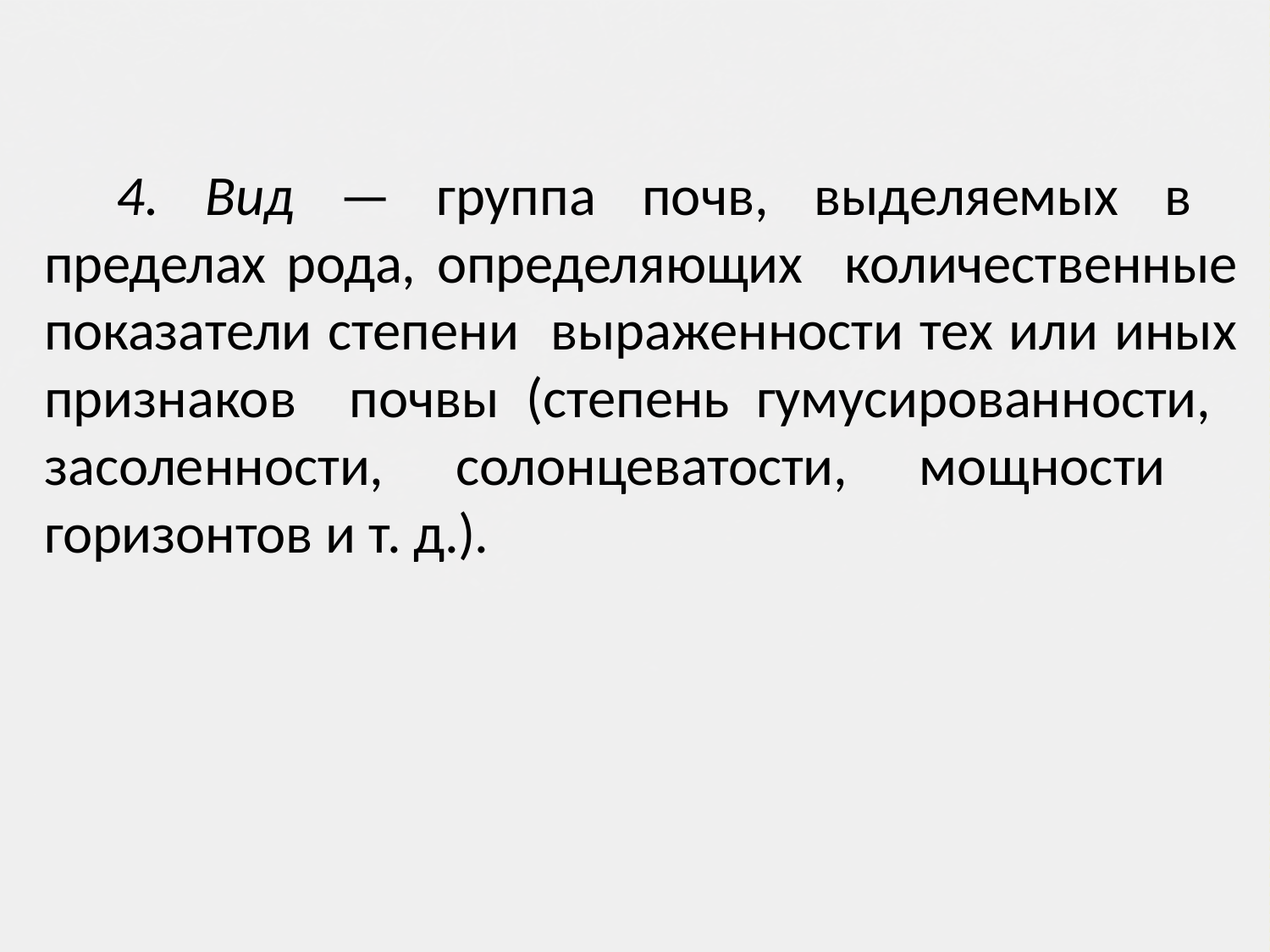

4. Вид — группа почв, выделяемых в  пределах рода, определяющих  количественные показатели степени  выраженности тех или иных признаков  почвы (степень гумусированности,  засоленности, солонцеватости, мощности  горизонтов и т. д.).